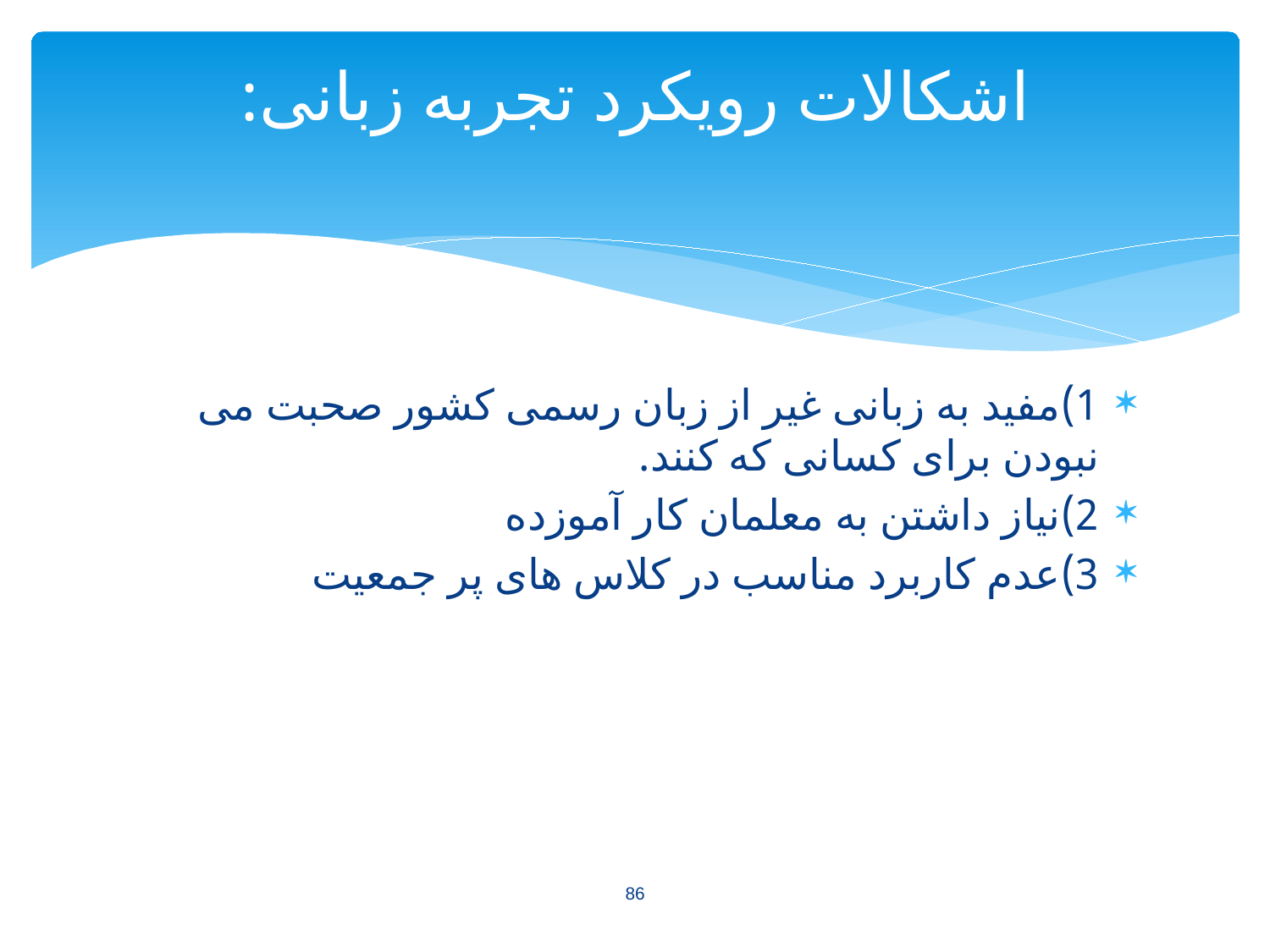

# اشکالات رویکرد تجربه زبانی:
1)مفید به زبانی غیر از زبان رسمی کشور صحبت می نبودن برای کسانی که کنند.
2)نیاز داشتن به معلمان کار آموزده
3)عدم کاربرد مناسب در کلاس های پر جمعیت

86